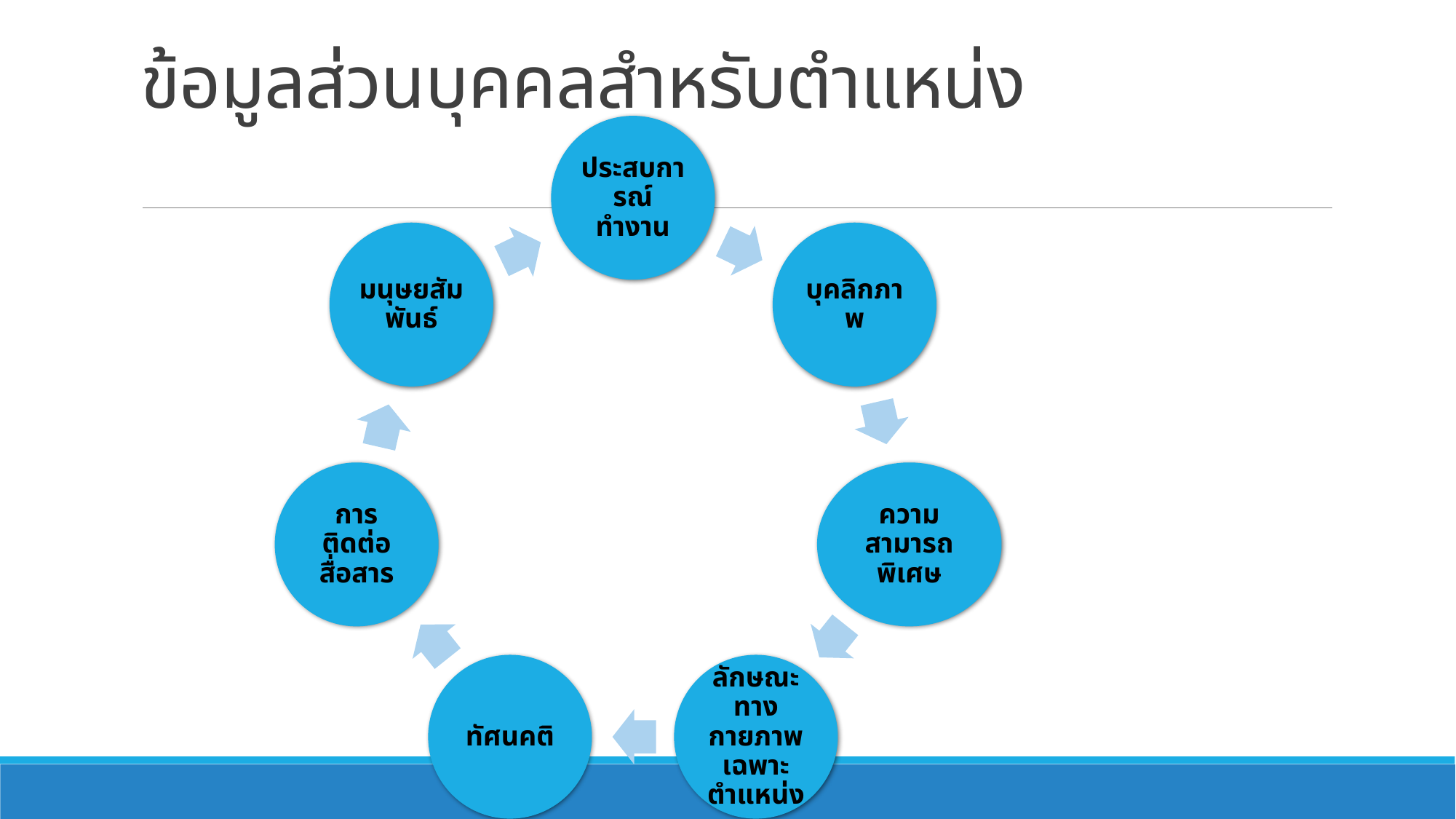

# ข้อมูลส่วนบุคคลสำหรับตำแหน่ง
ประสบการณ์ทำงาน

บุคลิกภาพ

ความสามารถพิเศษ

ลักษณะทางกายภาพเฉพาะตำแหน่ง

ทัศนคติ

การติดต่อสื่อสาร

มนุษยสัมพันธ์